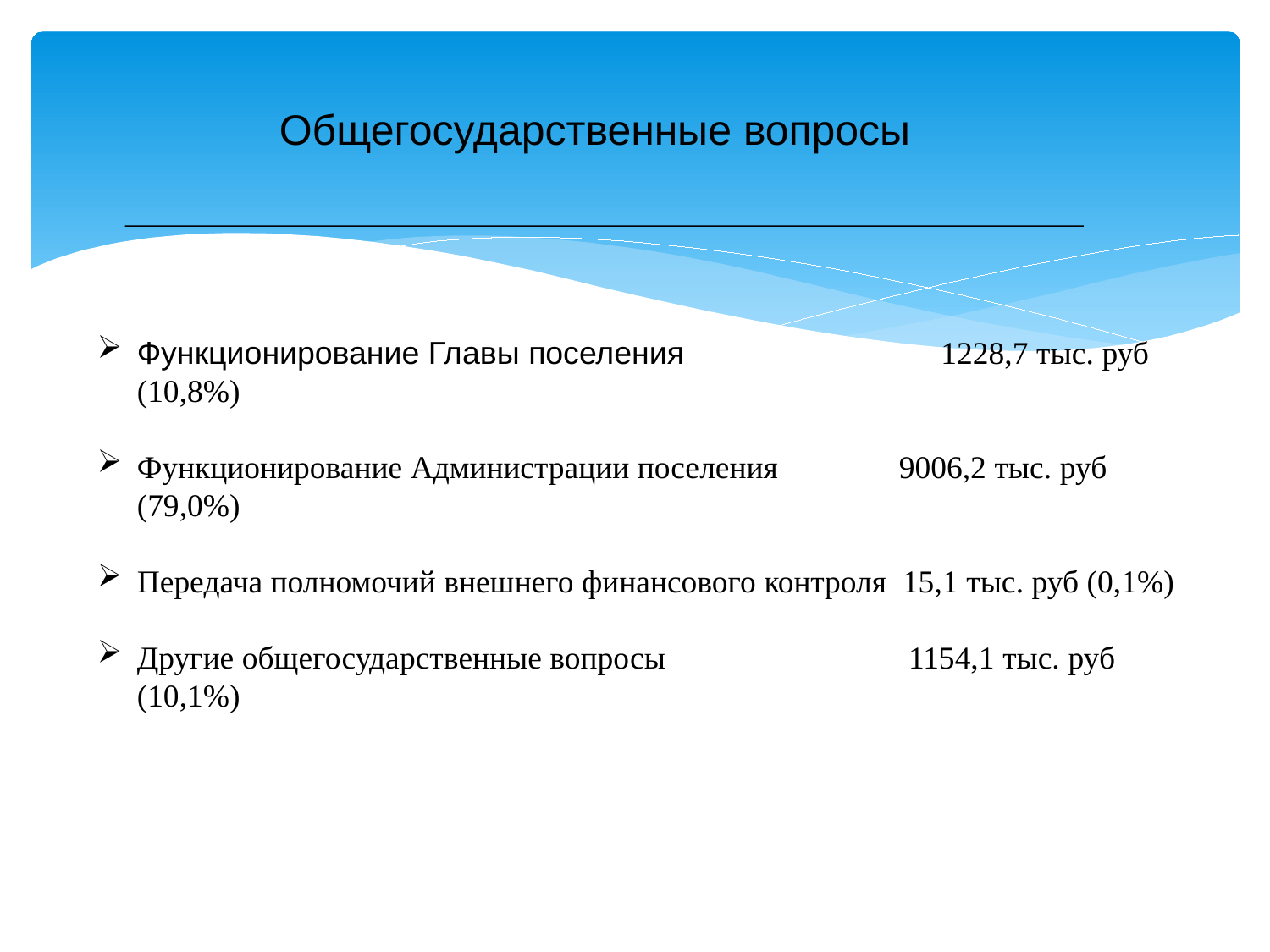

Общегосударственные вопросы

Функционирование Главы поселения    	                   1228,7 тыс. руб (10,8%)

Функционирование Администрации поселения 	9006,2 тыс. руб (79,0%)

Передача полномочий внешнего финансового контроля  15,1 тыс. руб (0,1%)

Другие общегосударственные вопросы   	                 1154,1 тыс. руб (10,1%)